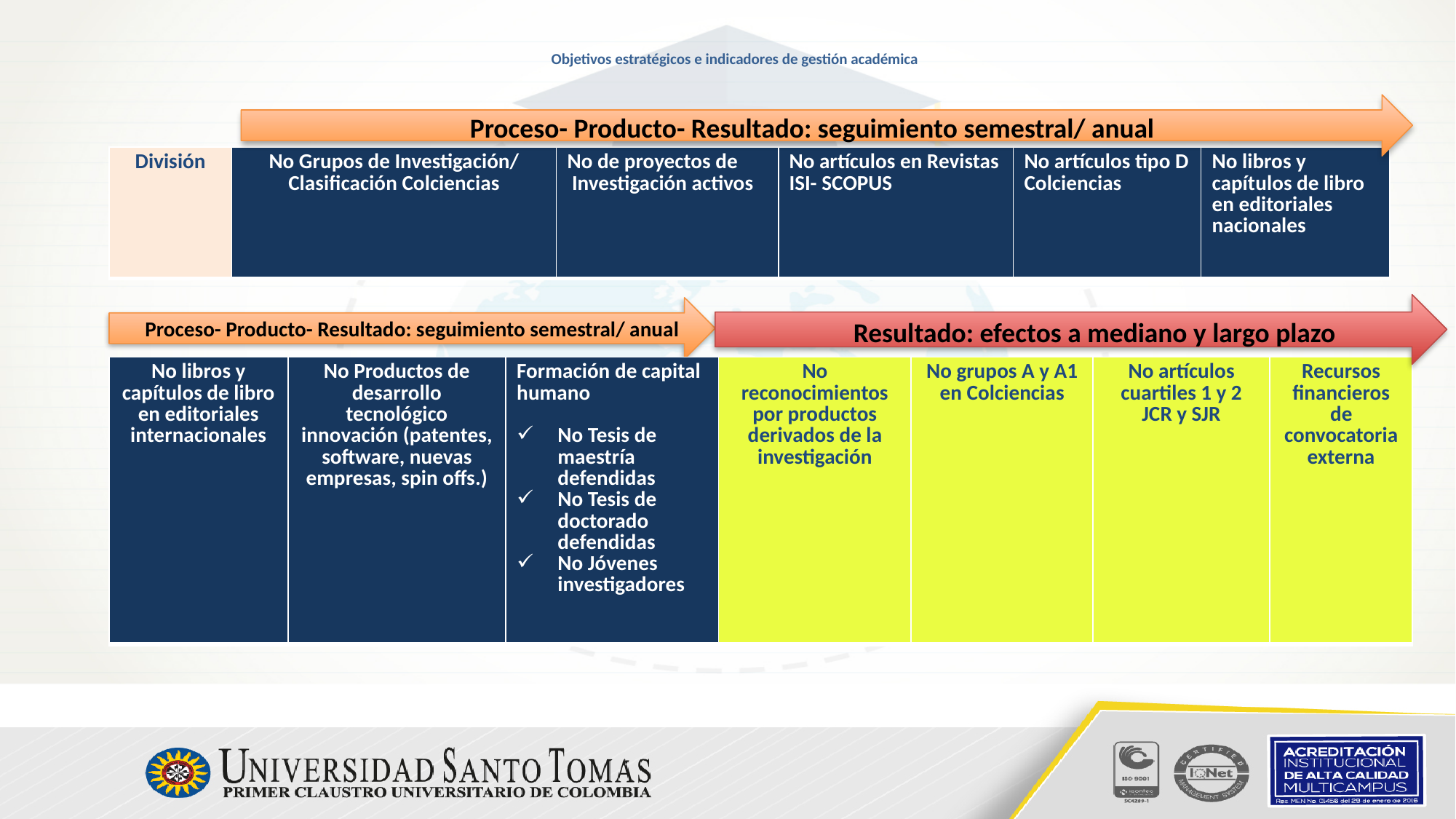

# Objetivos estratégicos e indicadores de gestión académica

Proceso- Producto- Resultado: seguimiento semestral/ anual
| División | No Grupos de Investigación/ Clasificación Colciencias | No de proyectos de Investigación activos | No artículos en Revistas ISI- SCOPUS | No artículos tipo D Colciencias | No libros y capítulos de libro en editoriales nacionales |
| --- | --- | --- | --- | --- | --- |

Proceso- Producto- Resultado: seguimiento semestral/ anual
Resultado: efectos a mediano y largo plazo
| No libros y capítulos de libro en editoriales internacionales | No Productos de desarrollo tecnológico innovación (patentes, software, nuevas empresas, spin offs.) | Formación de capital humano No Tesis de maestría defendidas No Tesis de doctorado defendidas No Jóvenes investigadores | No reconocimientos por productos derivados de la investigación | No grupos A y A1 en Colciencias | No artículos cuartiles 1 y 2 JCR y SJR | Recursos financieros de convocatoria externa |
| --- | --- | --- | --- | --- | --- | --- |